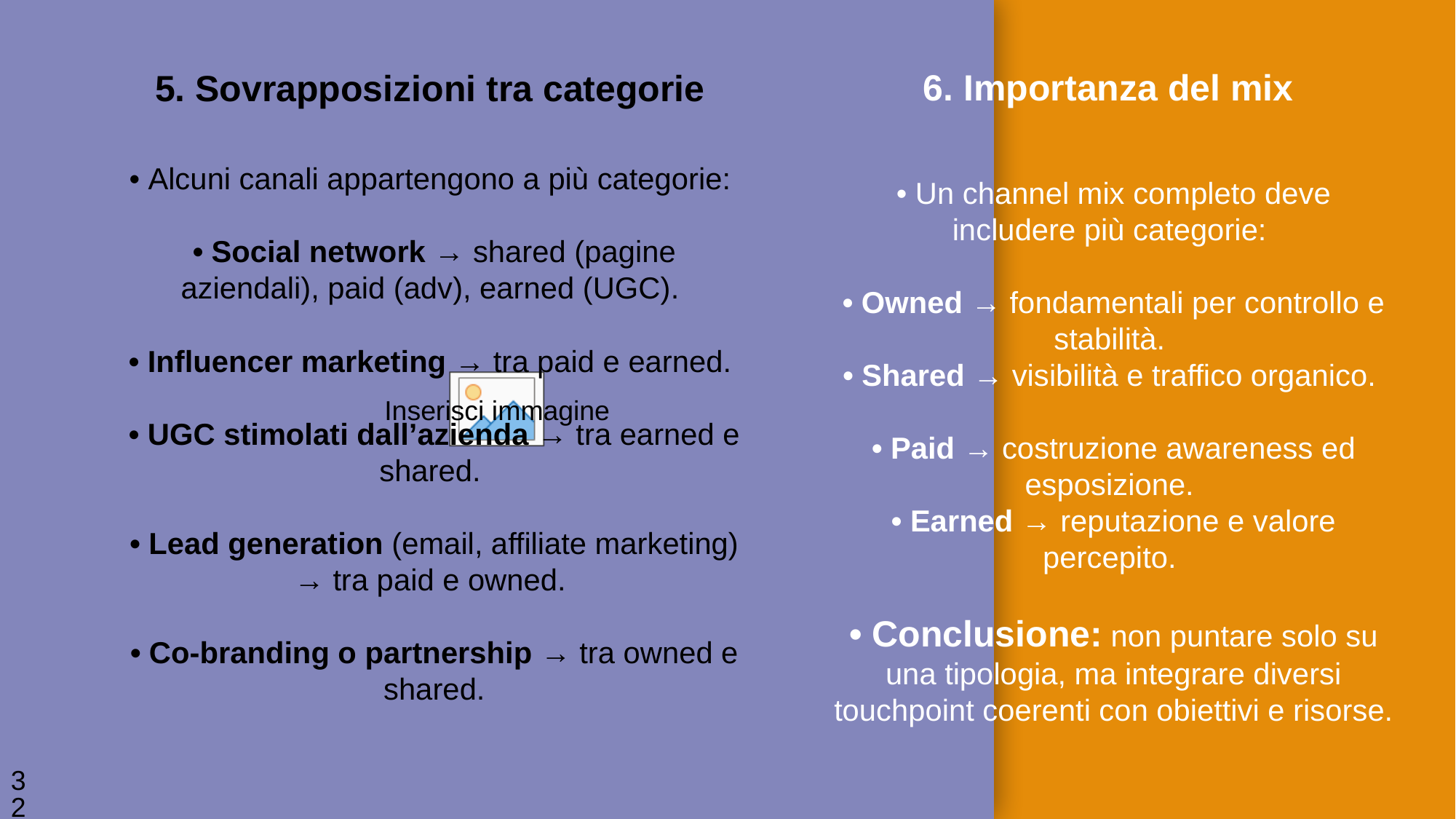

5. Sovrapposizioni tra categorie

• Alcuni canali appartengono a più categorie:

• Social network → shared (pagine aziendali), paid (adv), earned (UGC).

• Influencer marketing → tra paid e earned.

• UGC stimolati dall’azienda → tra earned e shared.

• Lead generation (email, affiliate marketing) → tra paid e owned.

• Co-branding o partnership → tra owned e shared.
6. Importanza del mix

• Un channel mix completo deve includere più categorie:

• Owned → fondamentali per controllo e stabilità.
• Shared → visibilità e traffico organico.

• Paid → costruzione awareness ed esposizione.
• Earned → reputazione e valore percepito.

• Conclusione: non puntare solo su una tipologia, ma integrare diversi touchpoint coerenti con obiettivi e risorse.

32